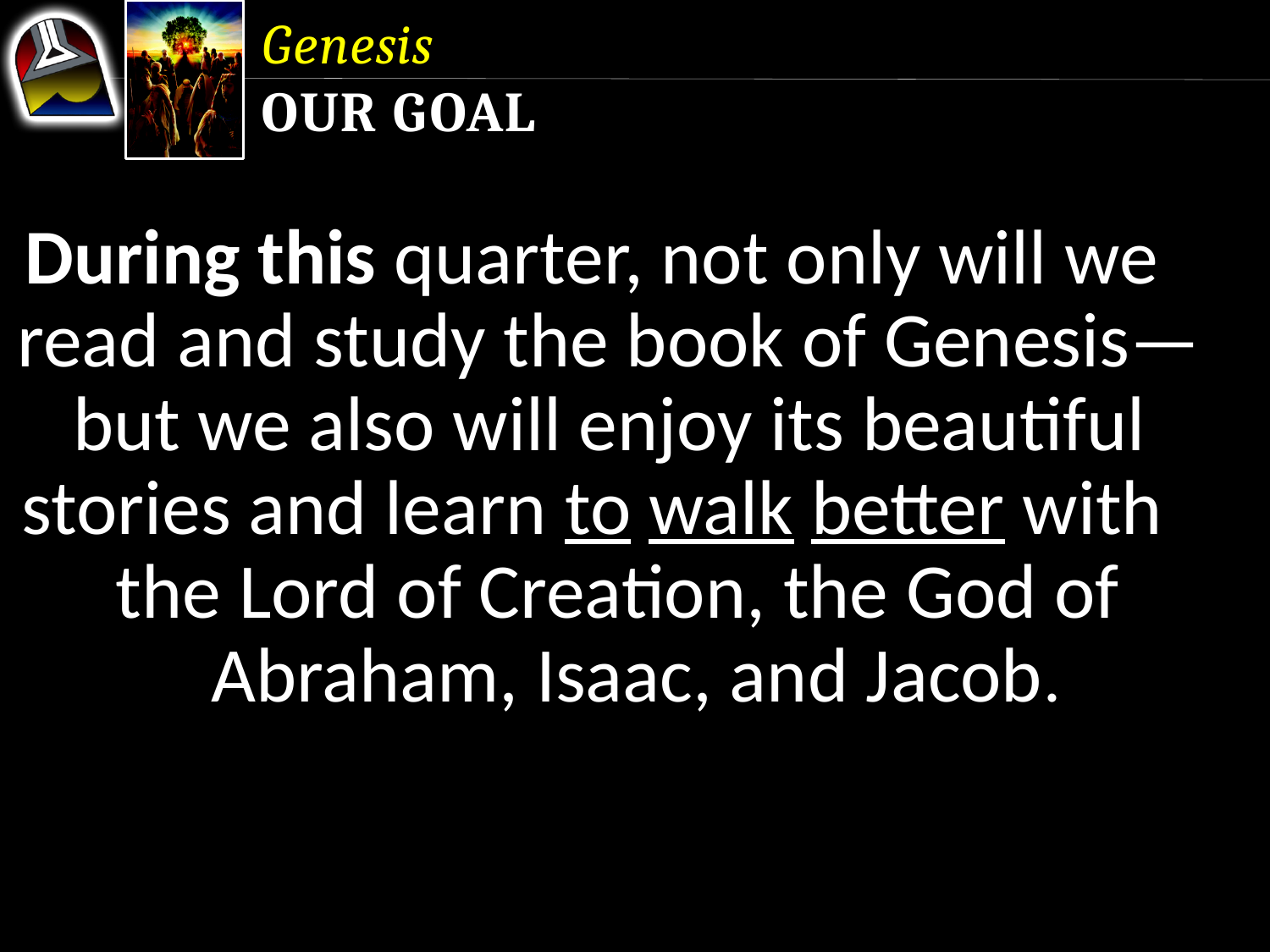

Genesis
Our Goal
During this quarter, not only will we      read and study the book of Genesis—     but we also will enjoy its beautiful     stories and learn to walk better with       the Lord of Creation, the God of    Abraham, Isaac, and Jacob.